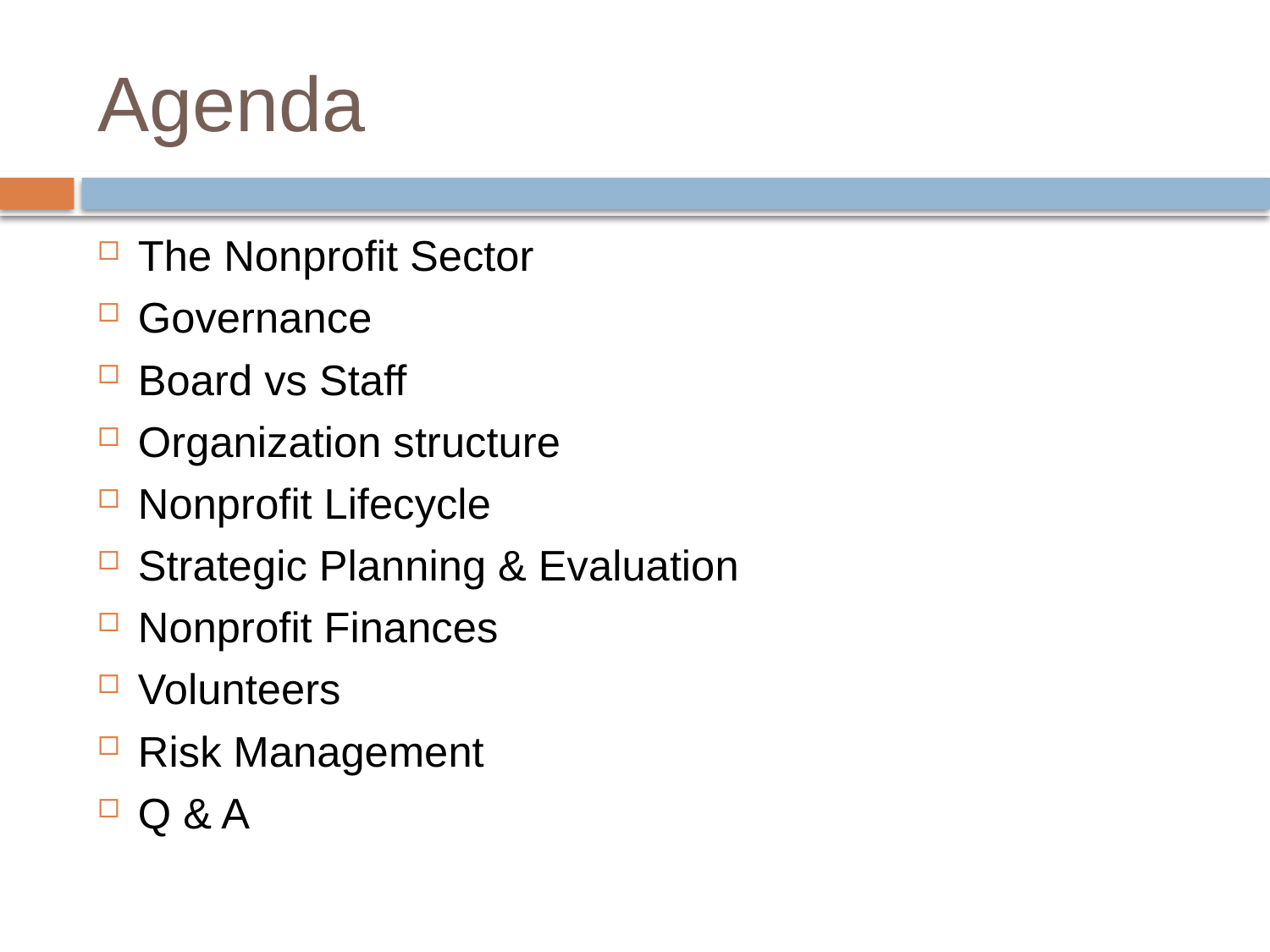

# Agenda
The Nonprofit Sector
Governance
Board vs Staff
Organization structure
Nonprofit Lifecycle
Strategic Planning & Evaluation
Nonprofit Finances
Volunteers
Risk Management
Q & A